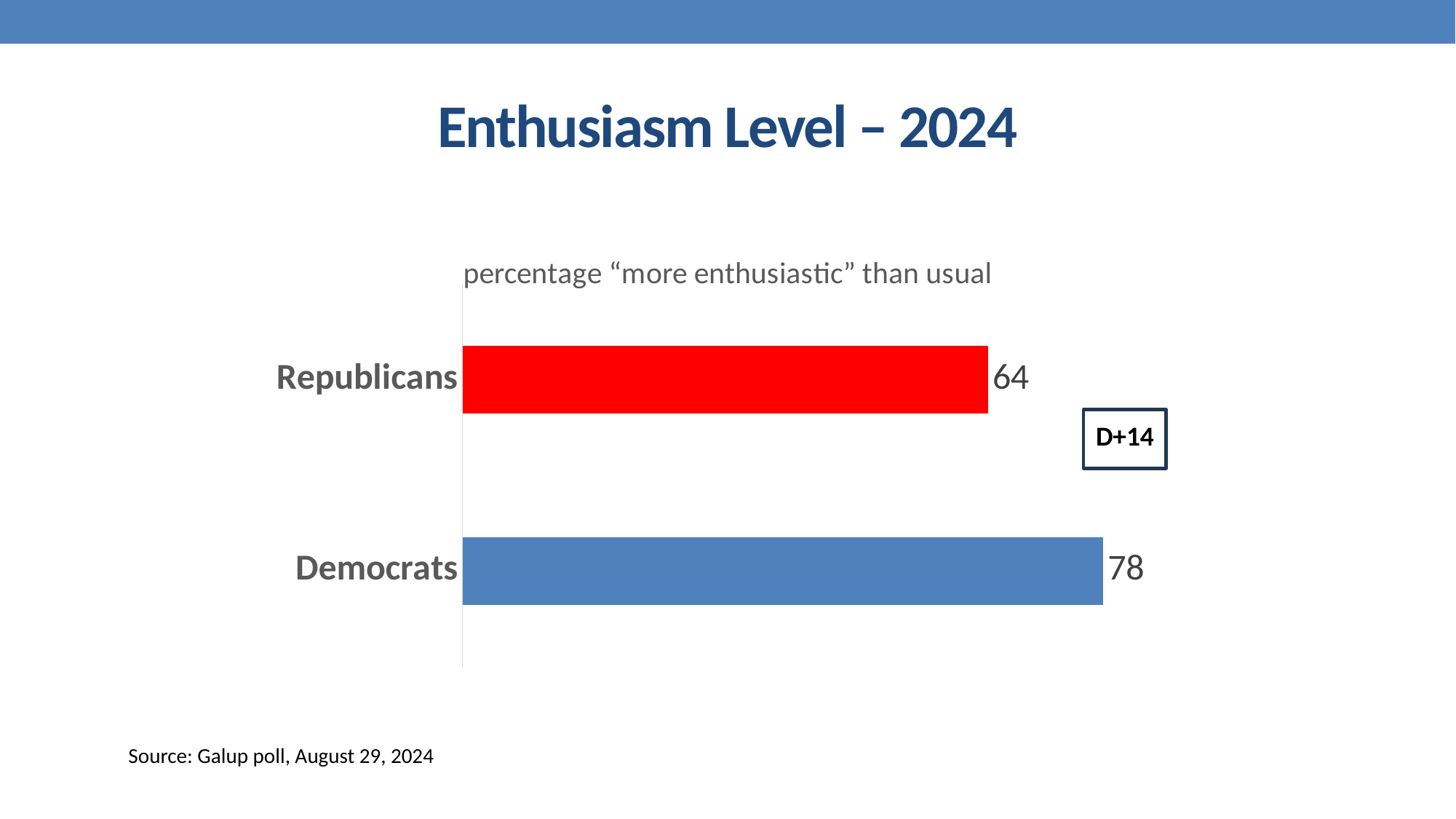

# Enthusiasm Level – 2024

### Chart: percentage “more enthusiastic” than usual

| Category | percentage very interested in 2022 midterm election |
|---|---|
| Democrats | 78.0 |
| Republicans | 64.0 |
Source: Galup poll, August 29, 2024